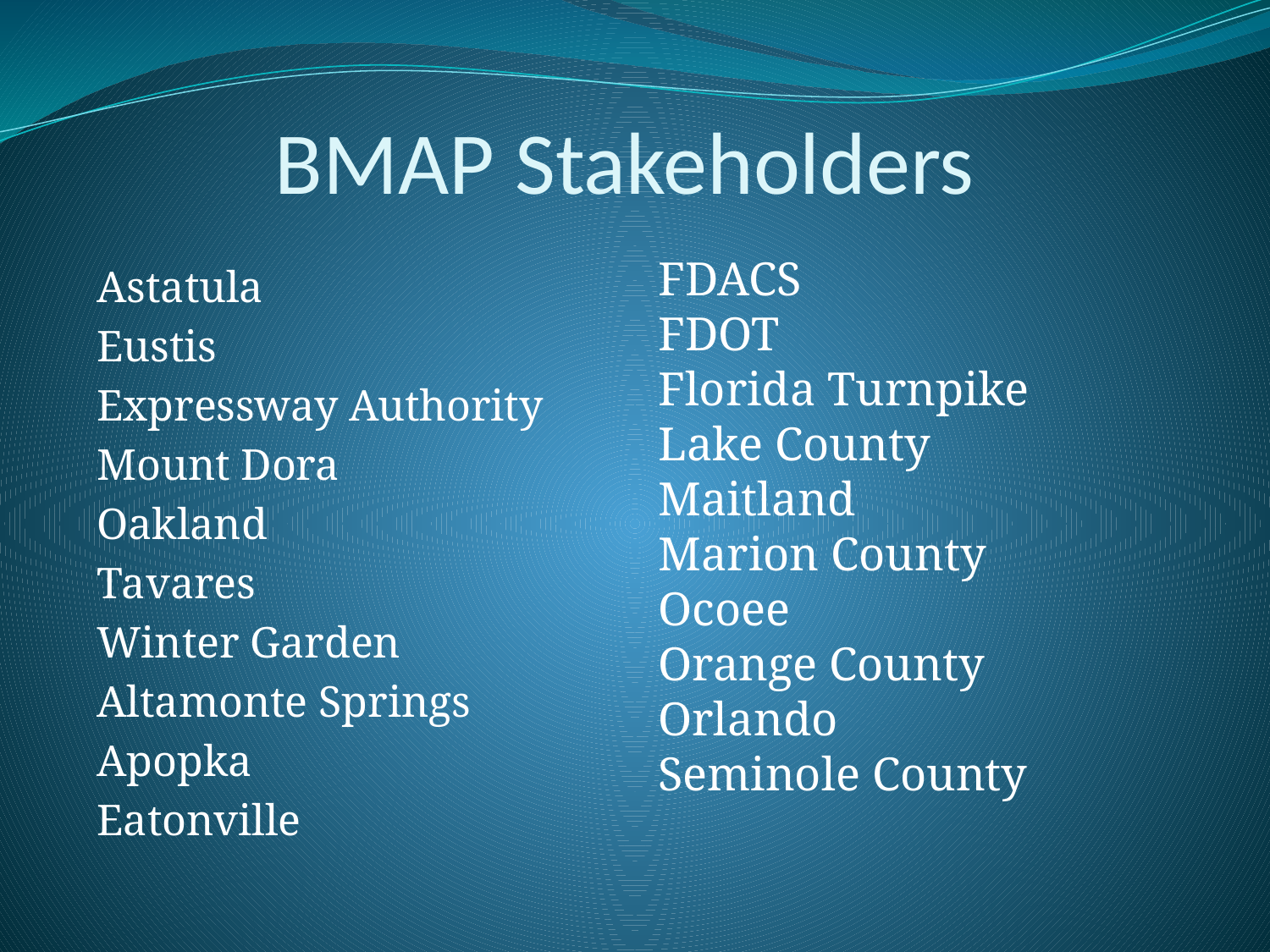

# BMAP Stakeholders
FDACS
FDOT
Florida Turnpike
Lake County
Maitland
Marion County
Ocoee
Orange County
Orlando
Seminole County
Astatula
Eustis
Expressway Authority
Mount Dora
Oakland
Tavares
Winter Garden
Altamonte Springs
Apopka
Eatonville